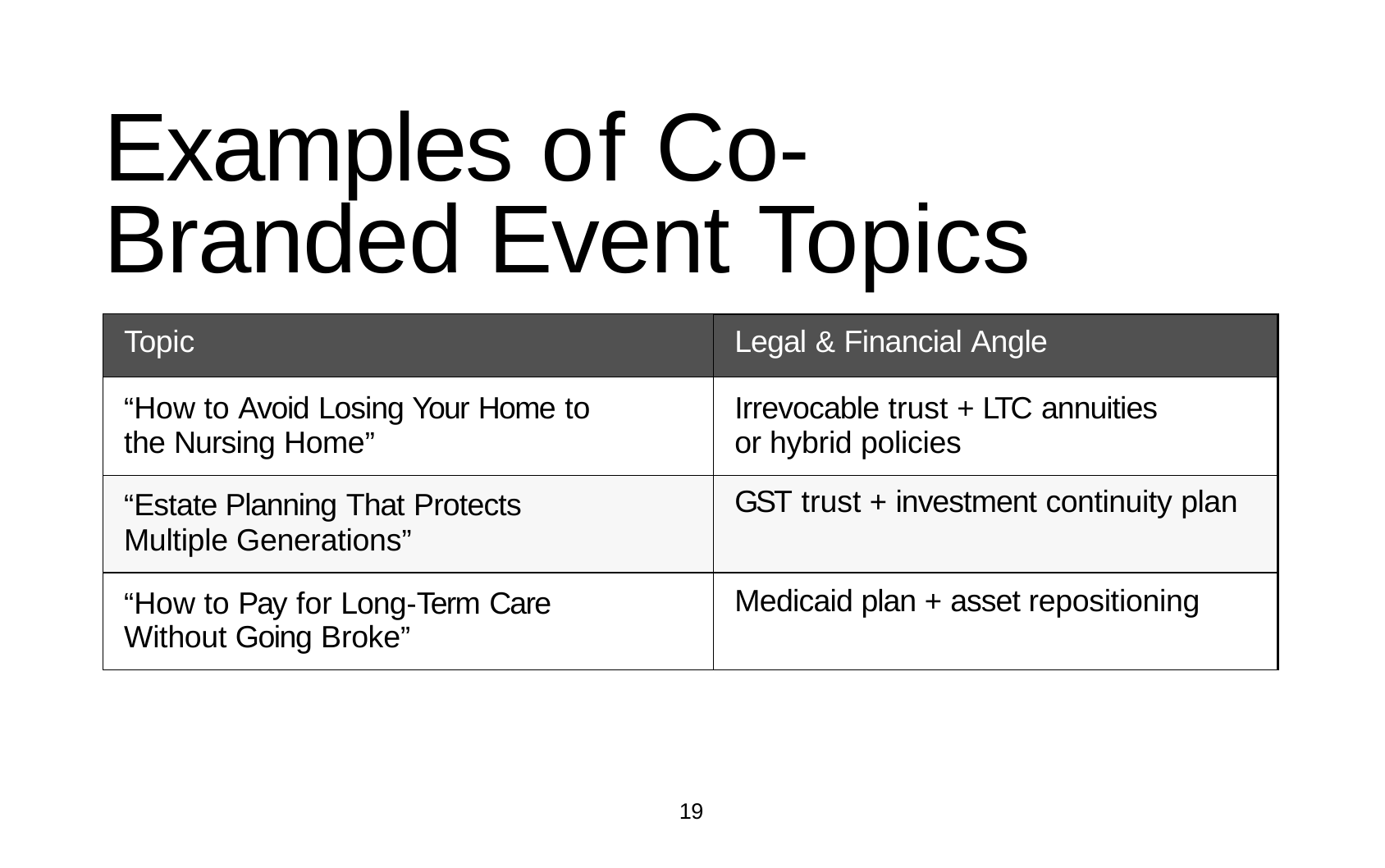

# Examples of Co-Branded Event Topics
| Topic | Legal & Financial Angle |
| --- | --- |
| “How to Avoid Losing Your Home to the Nursing Home” | Irrevocable trust + LTC annuities or hybrid policies |
| “Estate Planning That Protects Multiple Generations” | GST trust + investment continuity plan |
| “How to Pay for Long-Term Care Without Going Broke” | Medicaid plan + asset repositioning |
19